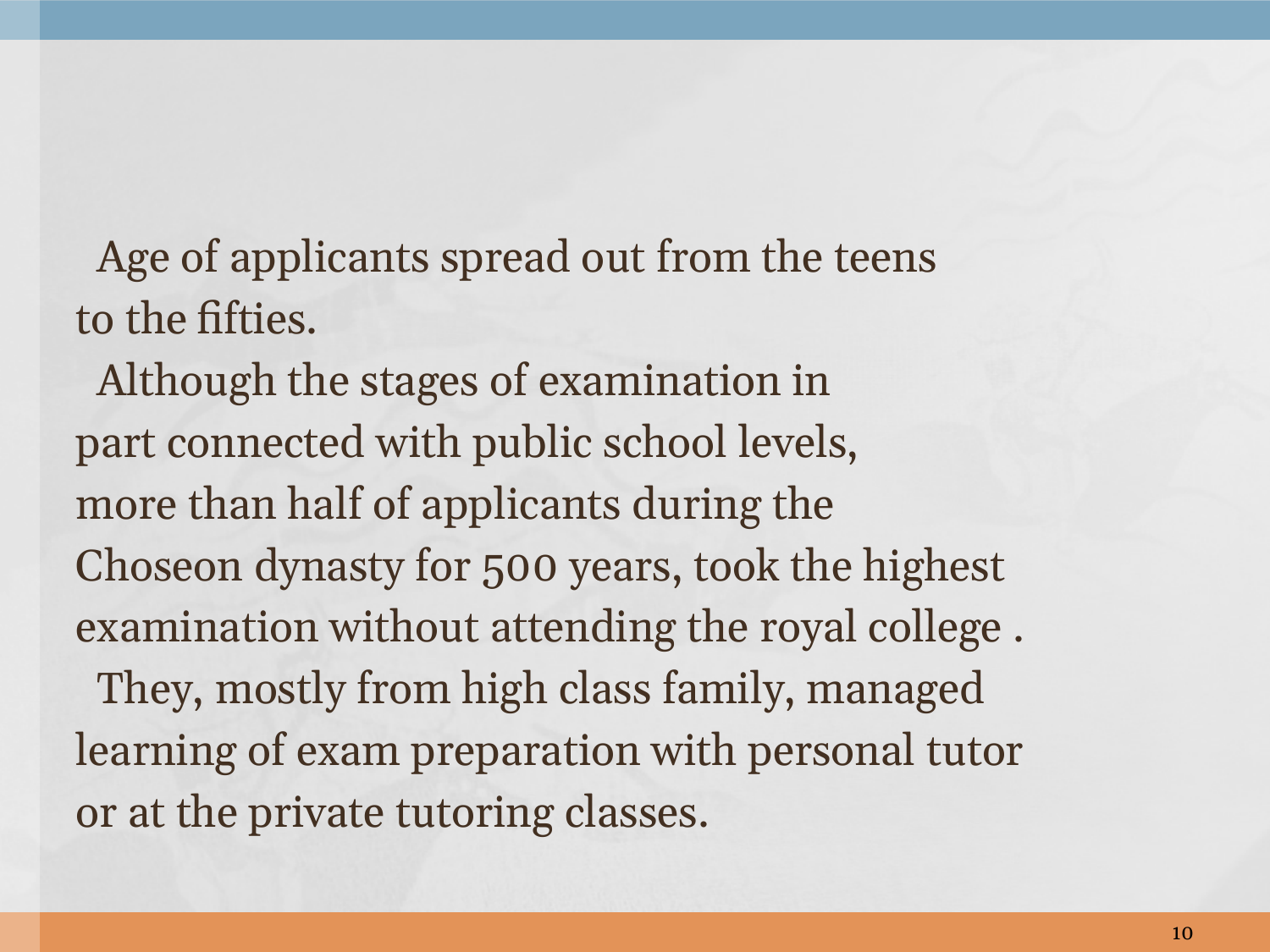

#
  Age of applicants spread out from the teens
to the fifties.
  Although the stages of examination in
part connected with public school levels,
more than half of applicants during the
Choseon dynasty for 500 years, took the highest
examination without attending the royal college .
  They, mostly from high class family, managed
learning of exam preparation with personal tutor
or at the private tutoring classes.
10